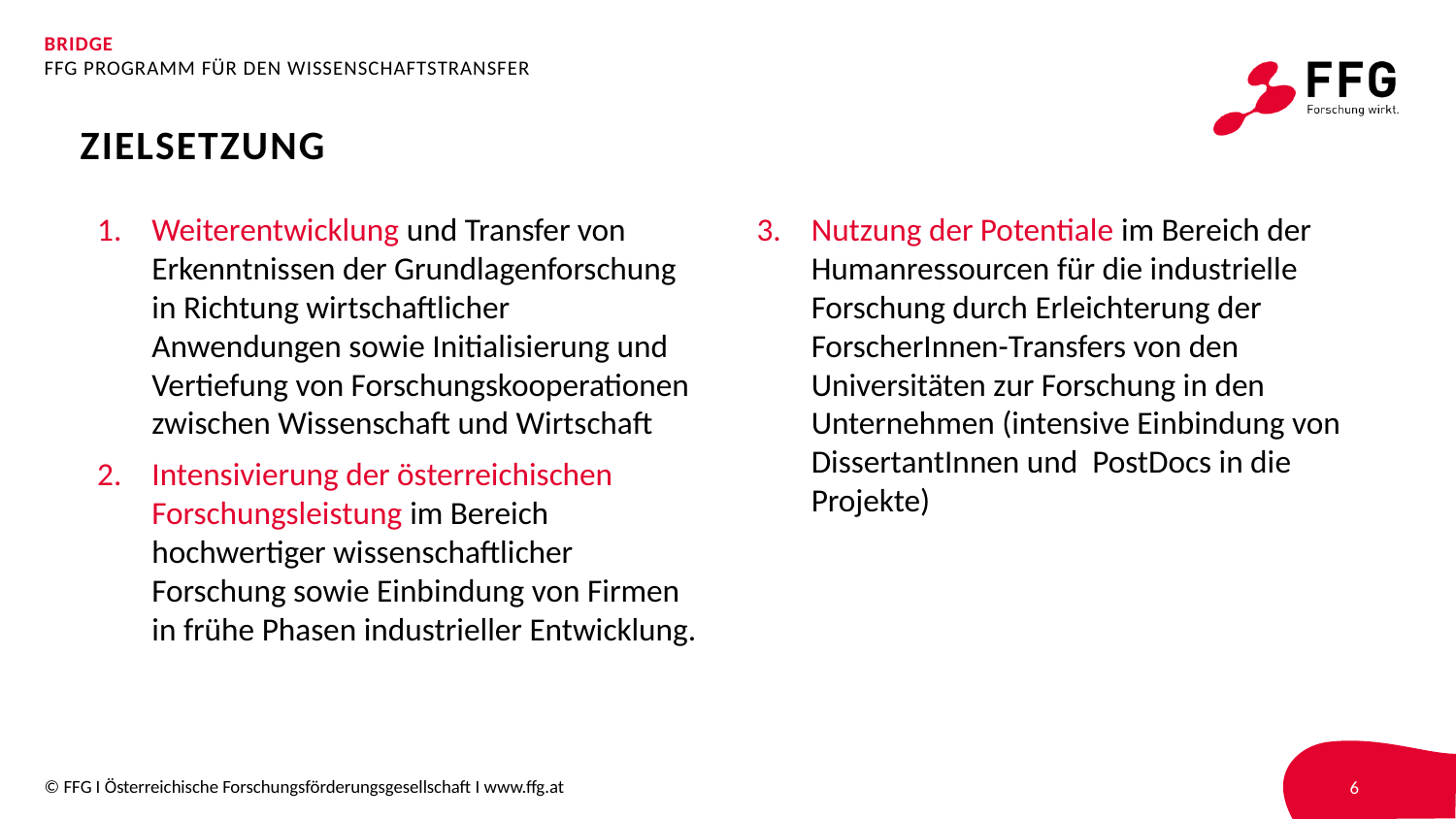

Bridge
FFG PROGRAMM FÜR DEN WISSENSCHAFTSTRANSFER
# Zielsetzung
Weiterentwicklung und Transfer von Erkenntnissen der Grundlagenforschung in Richtung wirtschaftlicher Anwendungen sowie Initialisierung und Vertiefung von Forschungskooperationen zwischen Wissenschaft und Wirtschaft
Intensivierung der österreichischen Forschungsleistung im Bereich hochwertiger wissenschaftlicher Forschung sowie Einbindung von Firmen in frühe Phasen industrieller Entwicklung.
Nutzung der Potentiale im Bereich der Humanressourcen für die industrielle Forschung durch Erleichterung der ForscherInnen-Transfers von den Universitäten zur Forschung in den Unternehmen (intensive Einbindung von DissertantInnen und  PostDocs in die Projekte)
6